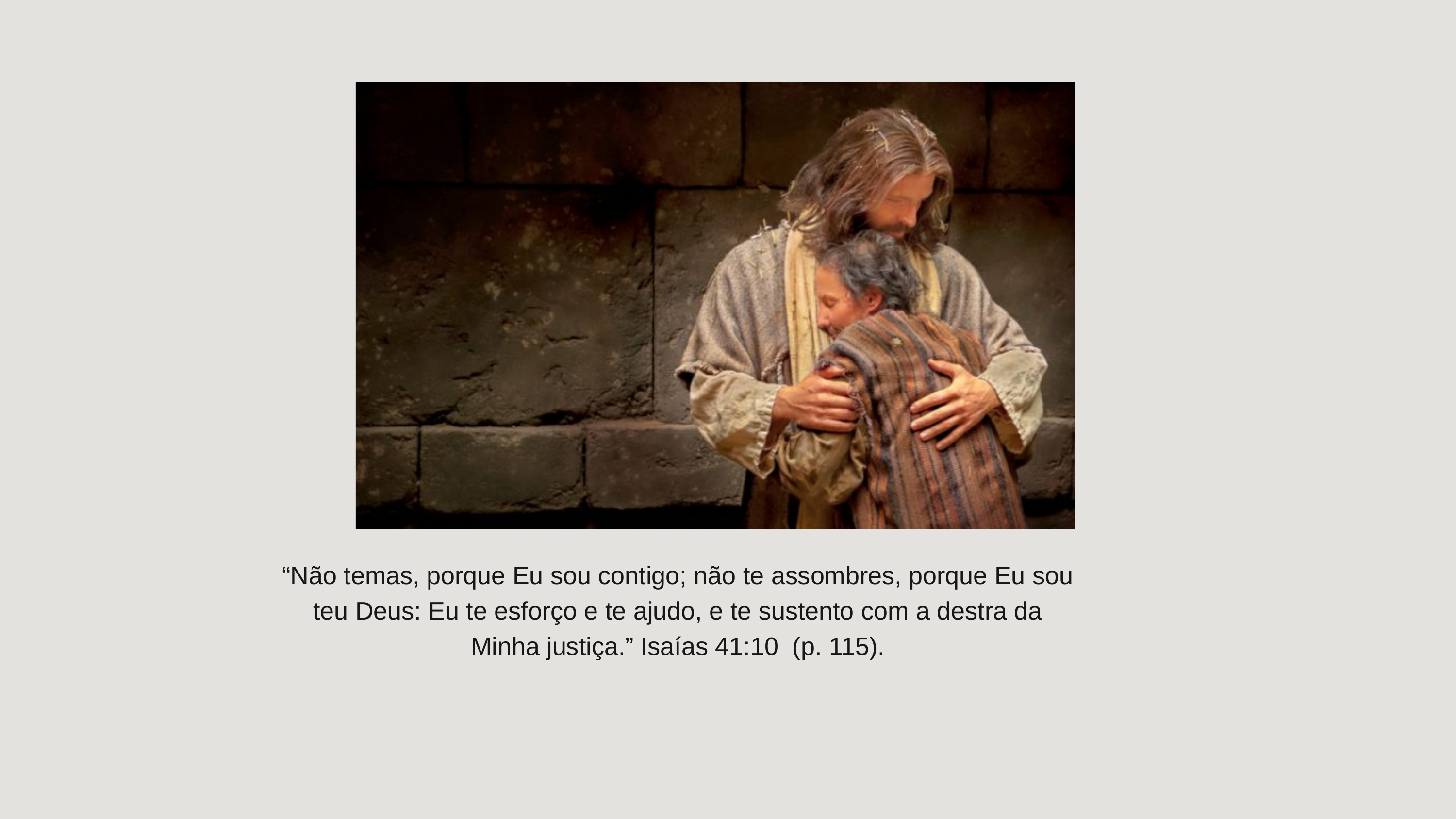

“Não temas, porque Eu sou contigo; não te assombres, porque Eu sou teu Deus: Eu te esforço e te ajudo, e te sustento com a destra da Minha justiça.” Isaías 41:10  (p. 115).